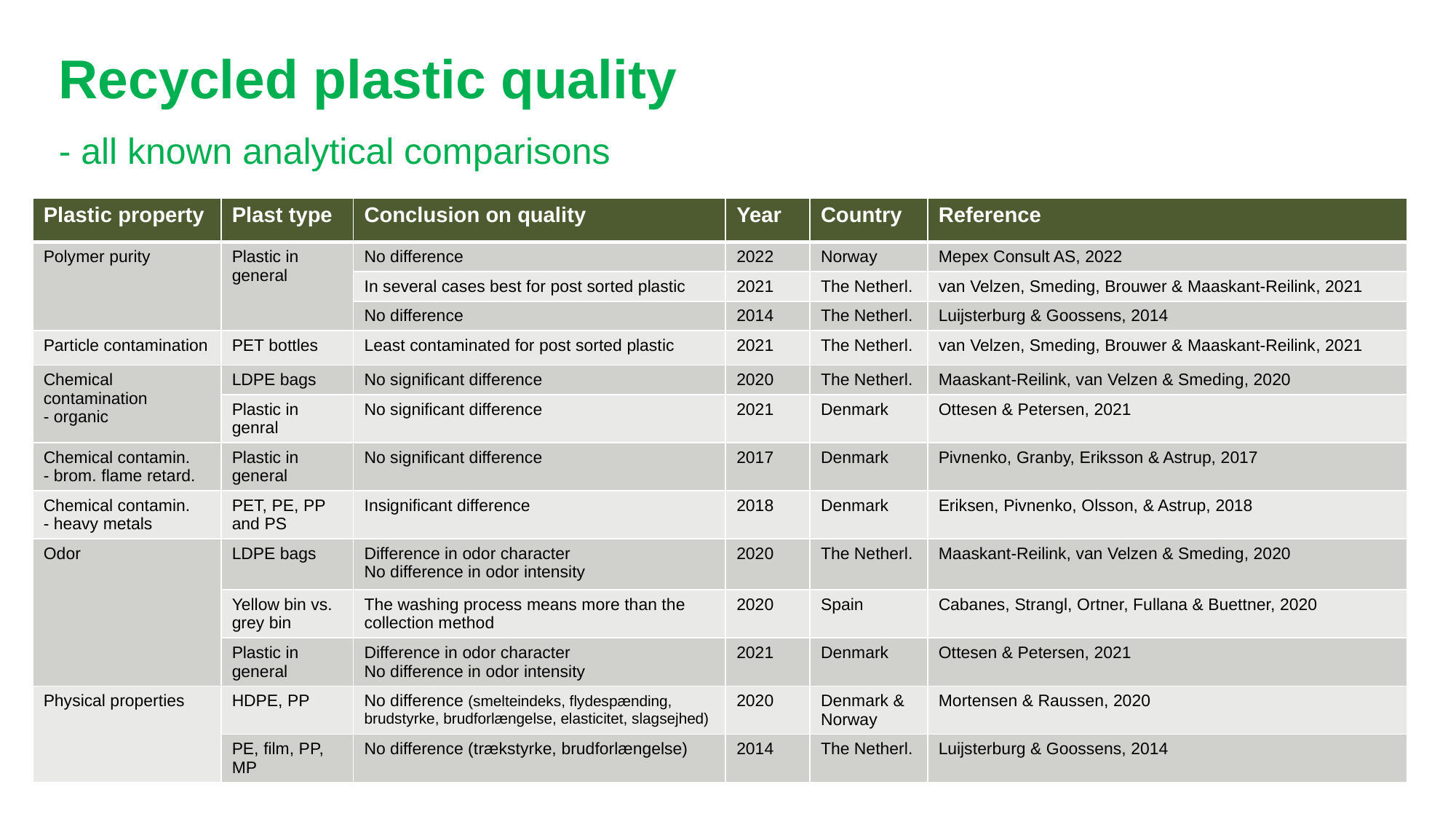

Recycled plastic quality
- all known analytical comparisons
| Plastic property | Plast type | Conclusion on quality | Year | Country | Reference |
| --- | --- | --- | --- | --- | --- |
| Polymer purity | Plastic in general | No difference | 2022 | Norway | Mepex Consult AS, 2022 |
|  |  | In several cases best for post sorted plastic | 2021 | The Netherl. | van Velzen, Smeding, Brouwer & Maaskant-Reilink, 2021 |
|  |  | No difference | 2014 | The Netherl. | Luijsterburg & Goossens, 2014 |
| Particle contamination | PET bottles | Least contaminated for post sorted plastic | 2021 | The Netherl. | van Velzen, Smeding, Brouwer & Maaskant-Reilink, 2021 |
| Chemical contamination - organic | LDPE bags | No significant difference | 2020 | The Netherl. | Maaskant-Reilink, van Velzen & Smeding, 2020 |
|  | Plastic in genral | No significant difference | 2021 | Denmark | Ottesen & Petersen, 2021 |
| Chemical contamin. - brom. flame retard. | Plastic in general | No significant difference | 2017 | Denmark | Pivnenko, Granby, Eriksson & Astrup, 2017 |
| Chemical contamin. - heavy metals | PET, PE, PP and PS | Insignificant difference | 2018 | Denmark | Eriksen, Pivnenko, Olsson, & Astrup, 2018 |
| Odor | LDPE bags | Difference in odor character No difference in odor intensity | 2020 | The Netherl. | Maaskant-Reilink, van Velzen & Smeding, 2020 |
|  | Yellow bin vs. grey bin | The washing process means more than the collection method | 2020 | Spain | Cabanes, Strangl, Ortner, Fullana & Buettner, 2020 |
|  | Plastic in general | Difference in odor character No difference in odor intensity | 2021 | Denmark | Ottesen & Petersen, 2021 |
| Physical properties | HDPE, PP | No difference (smelteindeks, flydespænding, brudstyrke, brudforlængelse, elasticitet, slagsejhed) | 2020 | Denmark & Norway | Mortensen & Raussen, 2020 |
|  | PE, film, PP, MP | No difference (trækstyrke, brudforlængelse) | 2014 | The Netherl. | Luijsterburg & Goossens, 2014 |